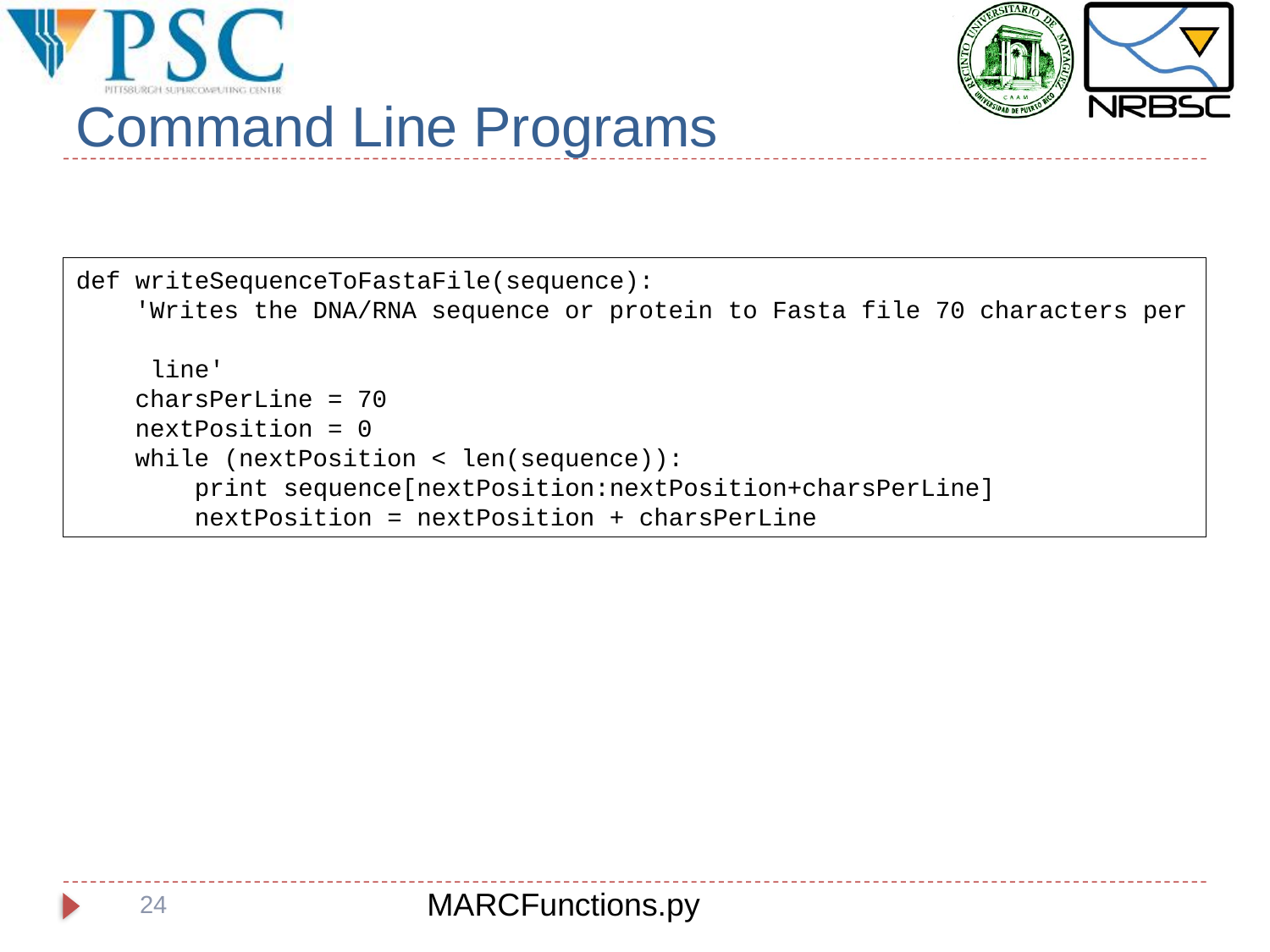

# Command Line Programs
def writeSequenceToFastaFile(sequence):
    'Writes the DNA/RNA sequence or protein to Fasta file 70 characters per
     line'
    charsPerLine = 70
    nextPosition = 0
    while (nextPosition < len(sequence)):
        print sequence[nextPosition:nextPosition+charsPerLine]
        nextPosition = nextPosition + charsPerLine
MARCFunctions.py
24